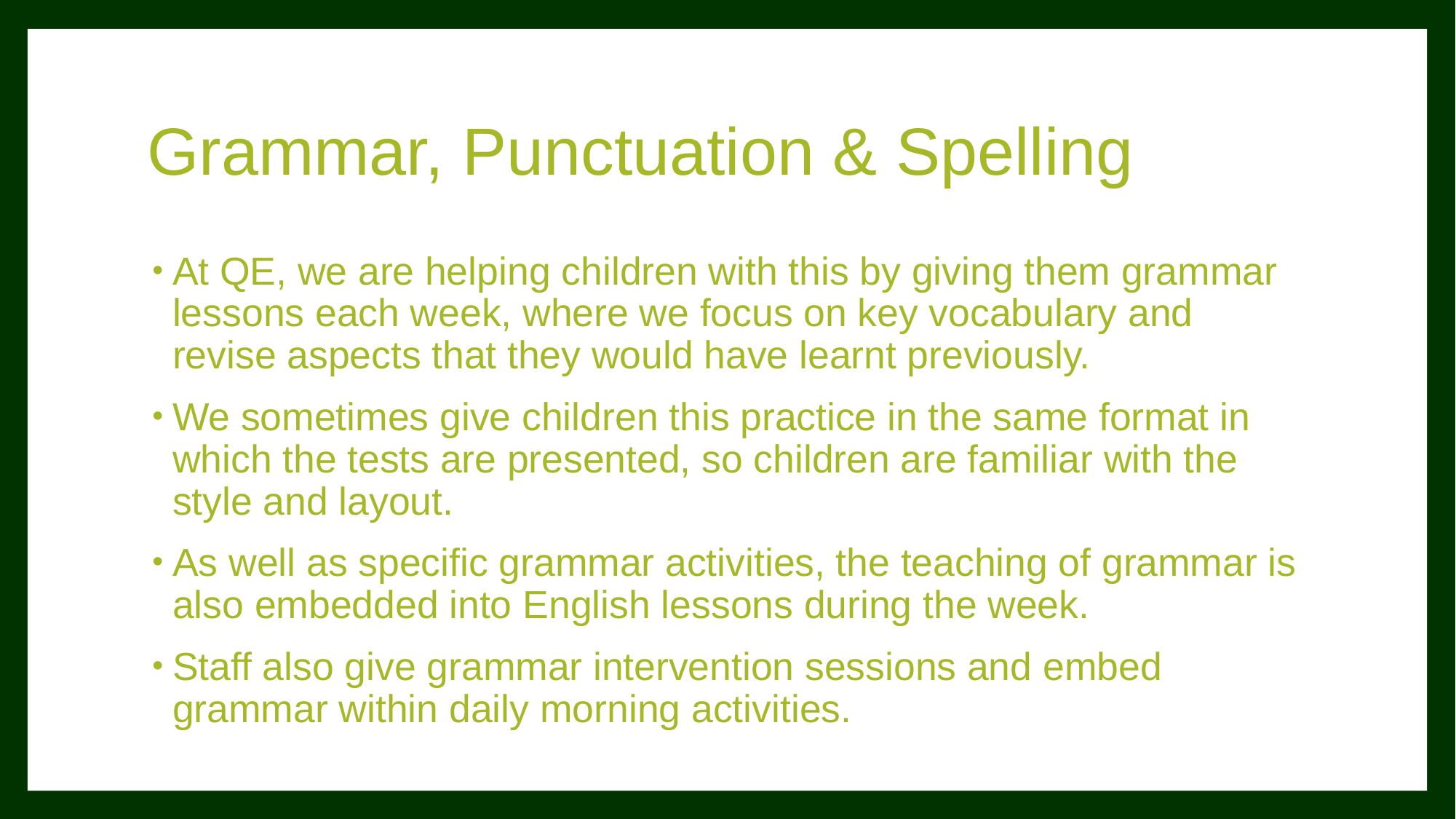

# Grammar, Punctuation & Spelling
At QE, we are helping children with this by giving them grammar lessons each week, where we focus on key vocabulary and revise aspects that they would have learnt previously.
We sometimes give children this practice in the same format in which the tests are presented, so children are familiar with the style and layout.
As well as specific grammar activities, the teaching of grammar is also embedded into English lessons during the week.
Staff also give grammar intervention sessions and embed grammar within daily morning activities.